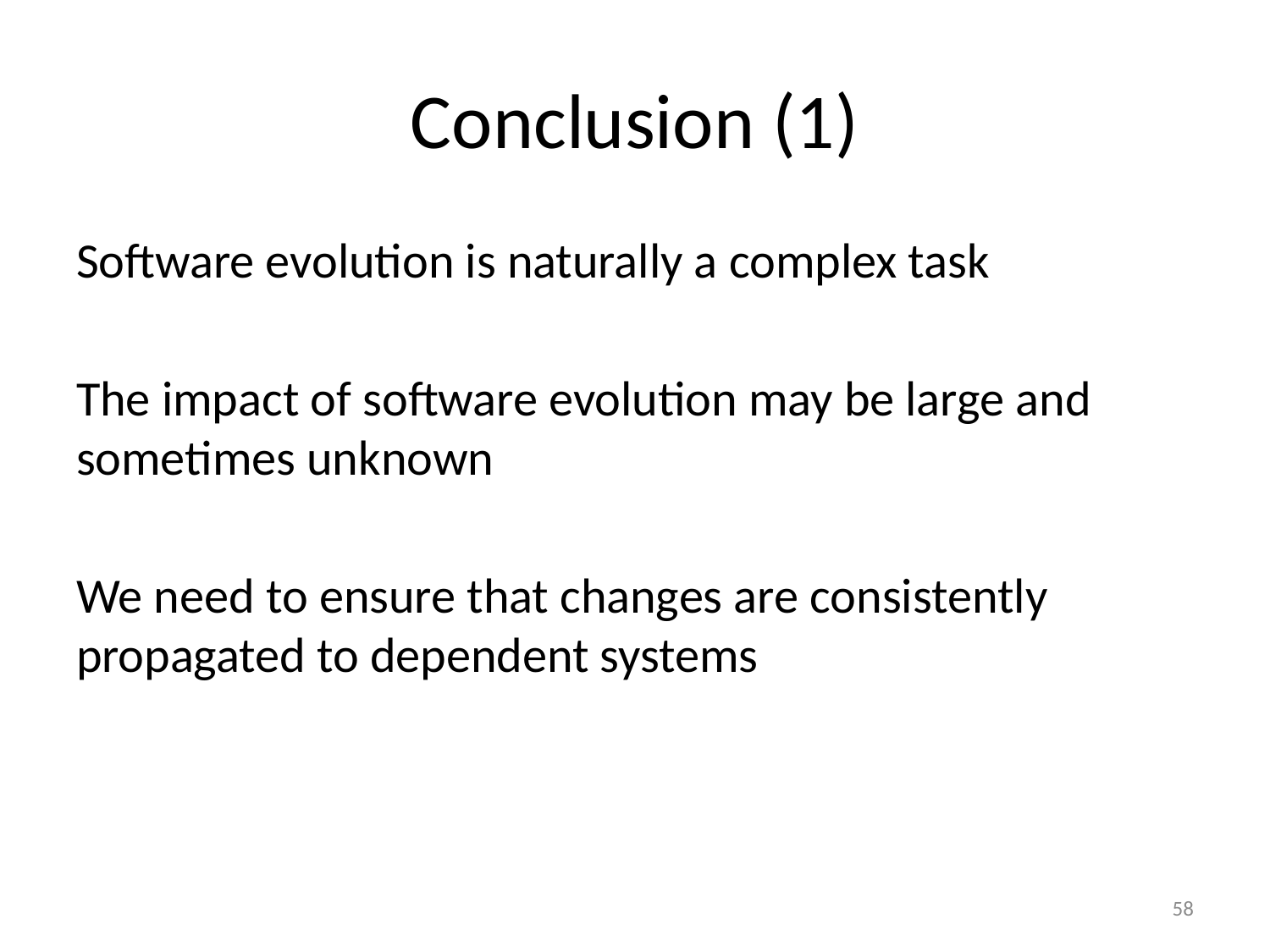

# Conclusion (1)
Software evolution is naturally a complex task

The impact of software evolution may be large and sometimes unknown

We need to ensure that changes are consistently propagated to dependent systems
58